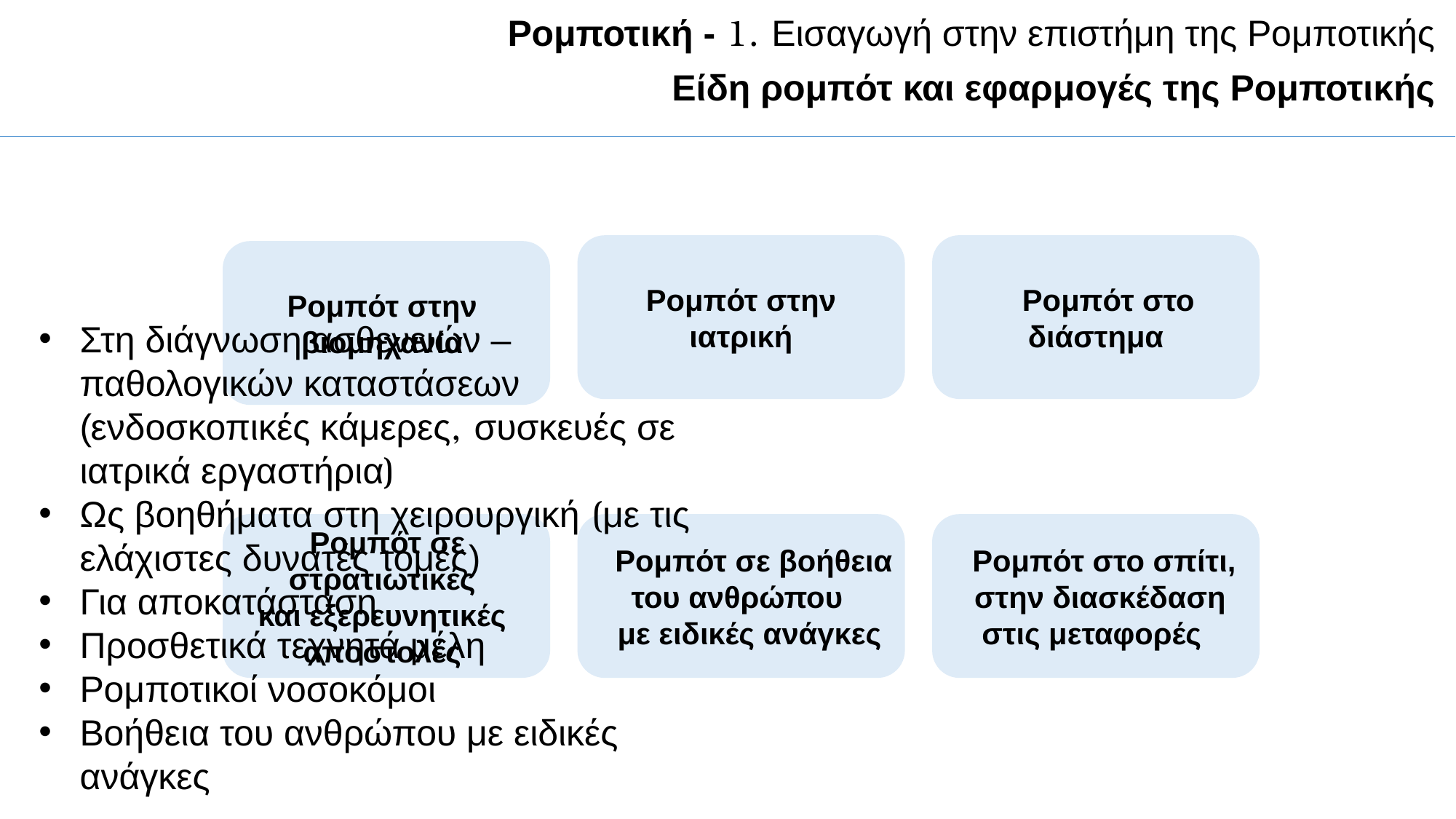

Ρομποτική - 1. Εισαγωγή στην επιστήμη της Ρομποτικής
Είδη ρομπότ και εφαρμογές της Ρομποτικής
    Ρομπότ στο
διάστημα
Ρομπότ στην
 ιατρική
Ρομπότ στην
βιομηχανία
Στη διάγνωση ασθενειών – παθολογικών καταστάσεων (ενδοσκοπικές κάμερες, συσκευές σε ιατρικά εργαστήρια)
Ως βοηθήματα στη χειρουργική (με τις ελάχιστες δυνατές τομές)
Για αποκατάσταση
Προσθετικά τεχνητά μέλη
Ρομποτικοί νοσοκόμοι
Βοήθεια του ανθρώπου με ειδικές ανάγκες

 Ρομπότ σε
στρατιωτικές
και εξερευνητικές
αποστολές
    Ρομπότ σε βοήθεια
του ανθρώπου
   με ειδικές ανάγκες
  Ρομπότ στο σπίτι,
 στην διασκέδαση
στις μεταφορές